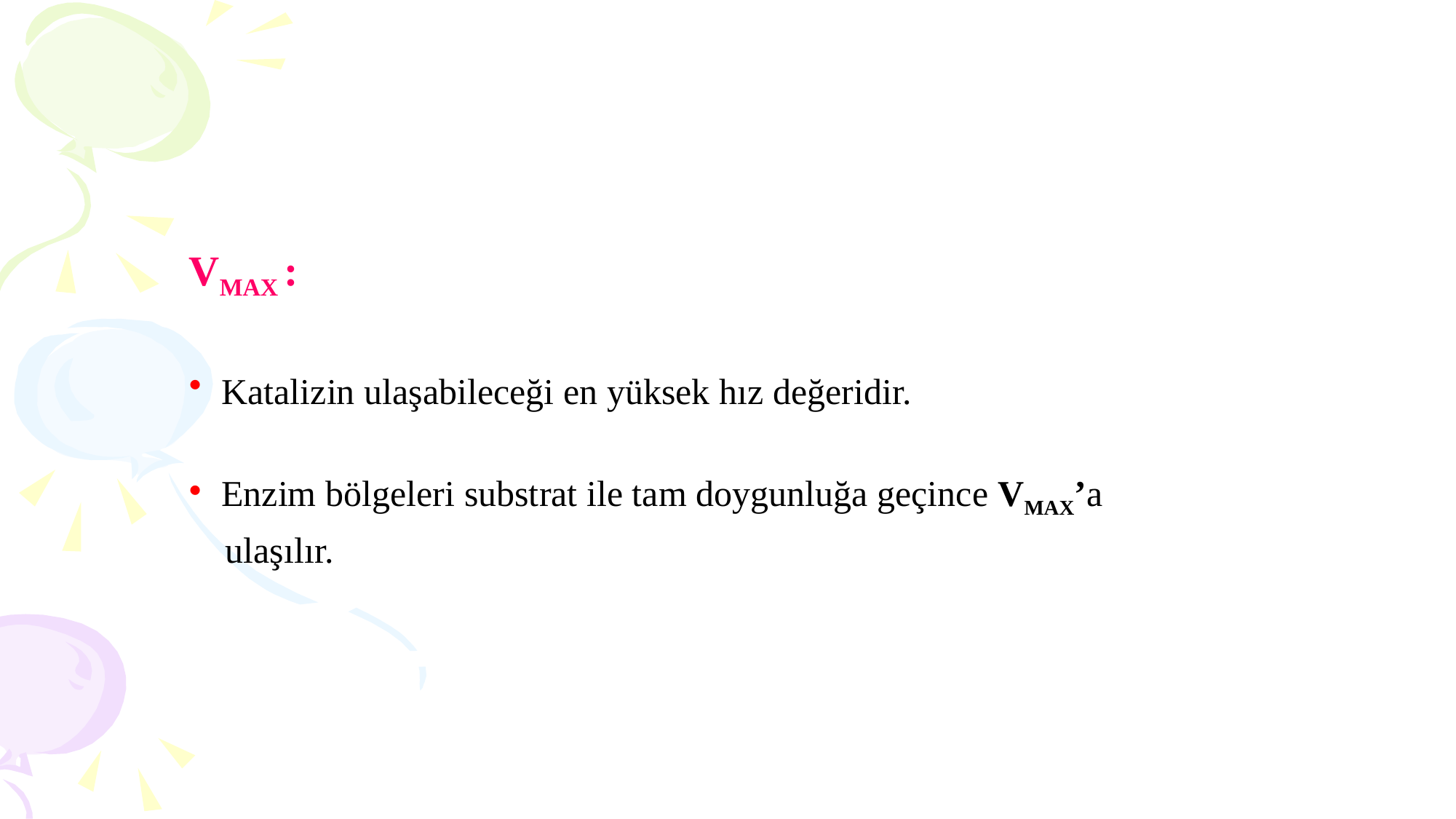

VMAX :

Katalizin ulaşabileceği en yüksek hız değeridir.

Enzim bölgeleri substrat ile tam doygunluğa geçince VMAX’a
    ulaşılır.